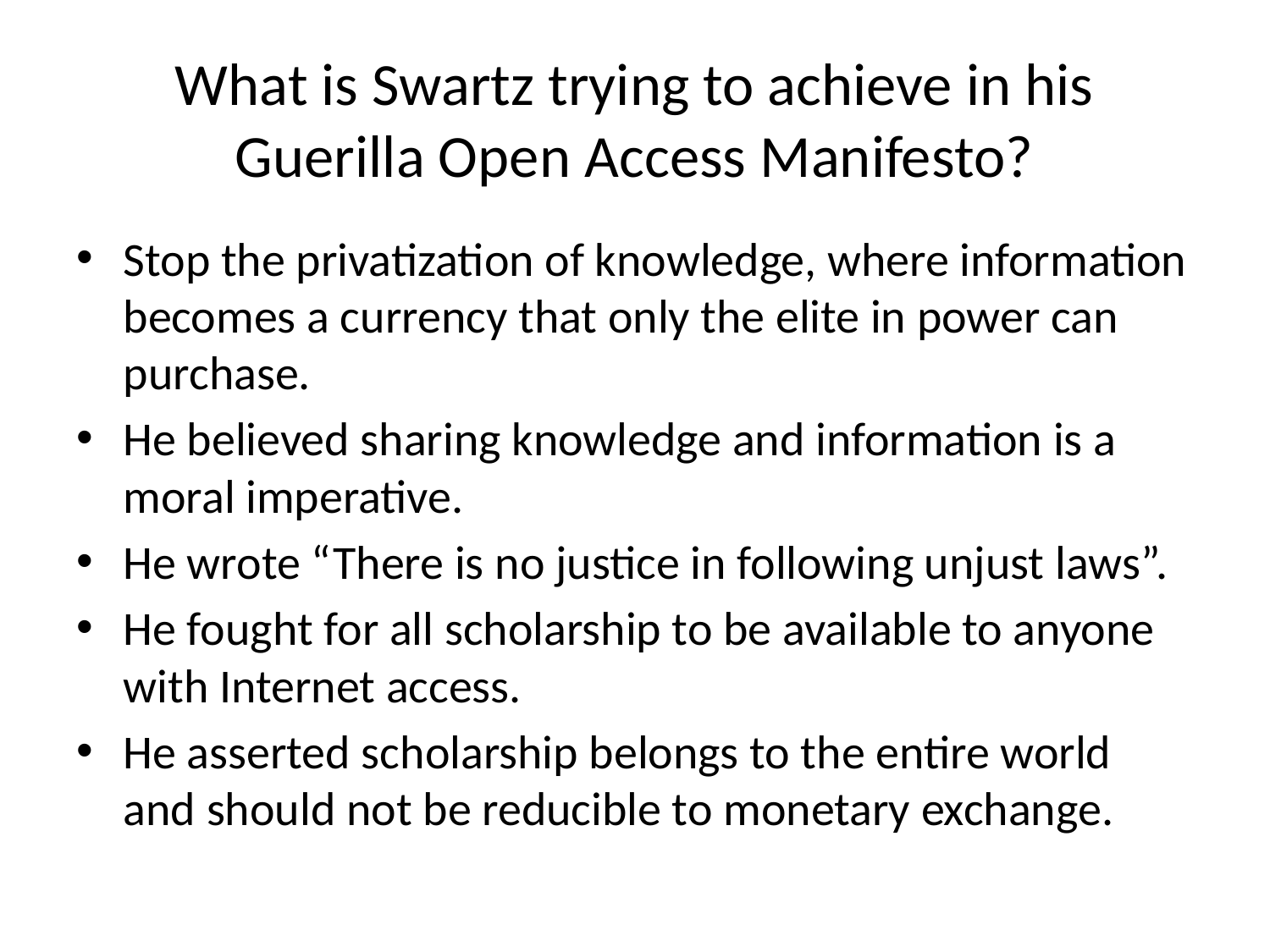

# What is Swartz trying to achieve in his Guerilla Open Access Manifesto?
Stop the privatization of knowledge, where information becomes a currency that only the elite in power can purchase.
He believed sharing knowledge and information is a moral imperative.
He wrote “There is no justice in following unjust laws”.
He fought for all scholarship to be available to anyone with Internet access.
He asserted scholarship belongs to the entire world and should not be reducible to monetary exchange.